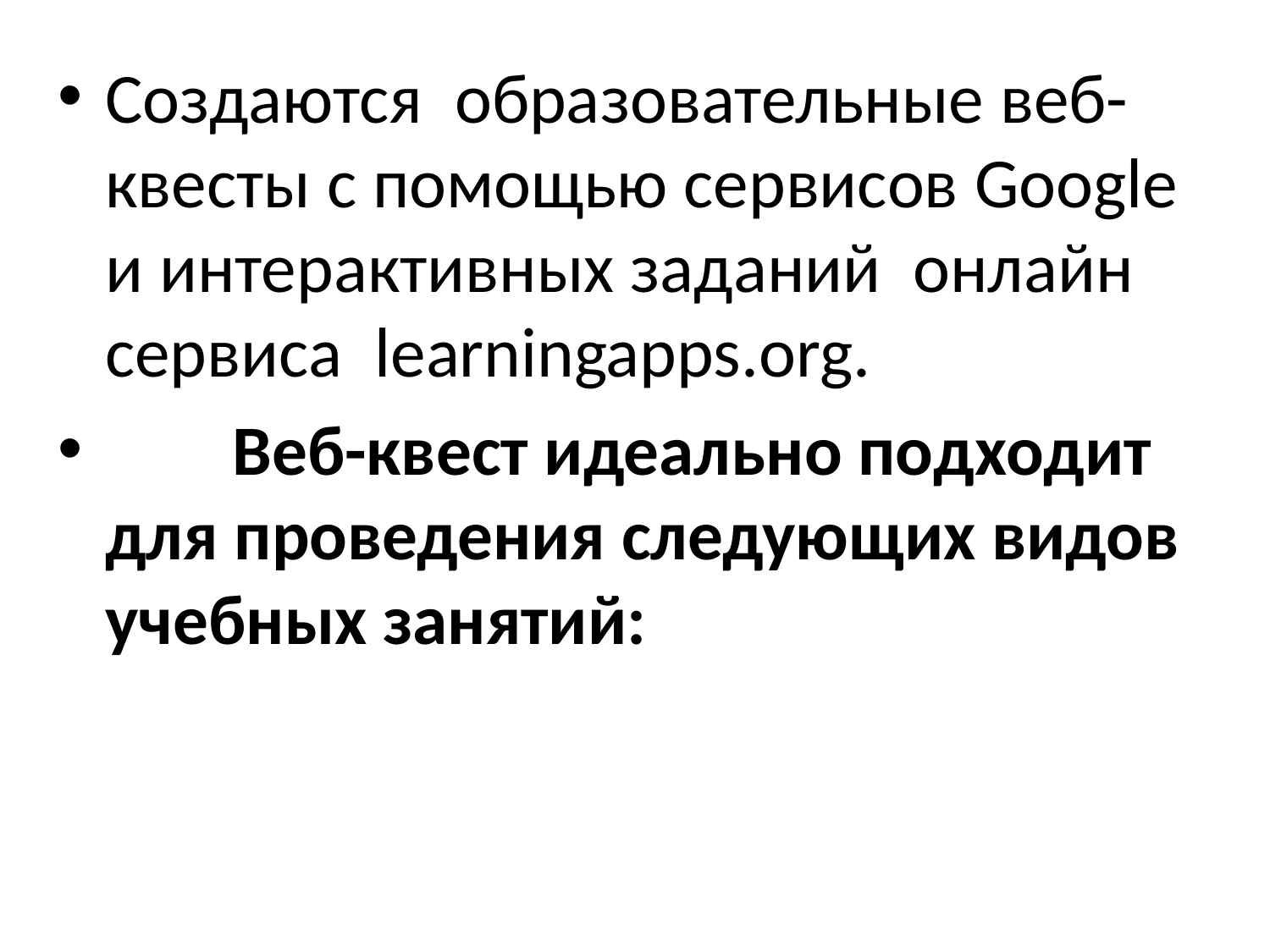

#
Создаются  образовательные веб-квесты с помощью сервисов Google и интерактивных заданий  онлайн сервиса  learningapps.org.
	Веб-квест идеально подходит для проведения следующих видов учебных занятий: